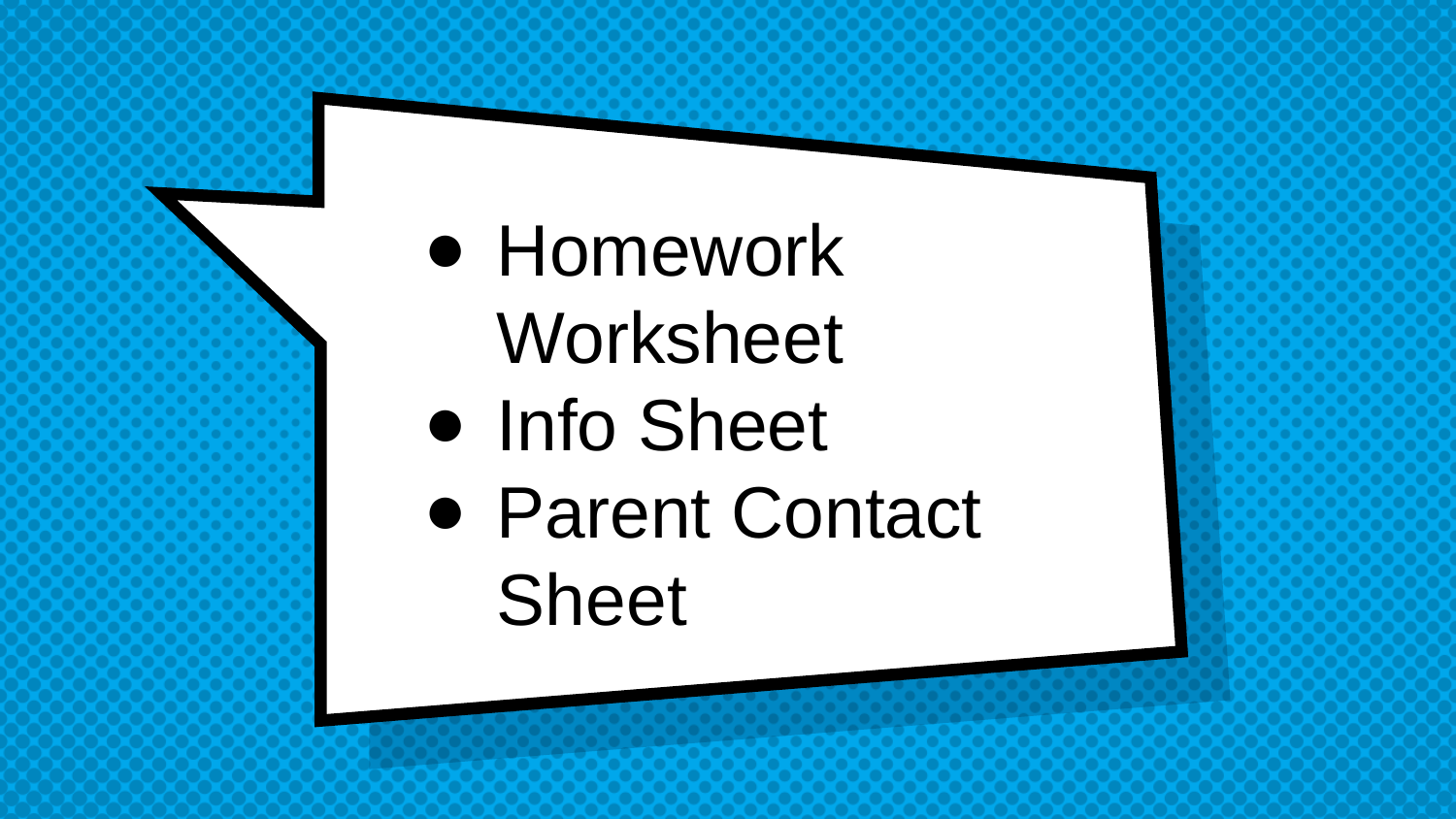

# Homework Worksheet
Info Sheet
Parent Contact Sheet